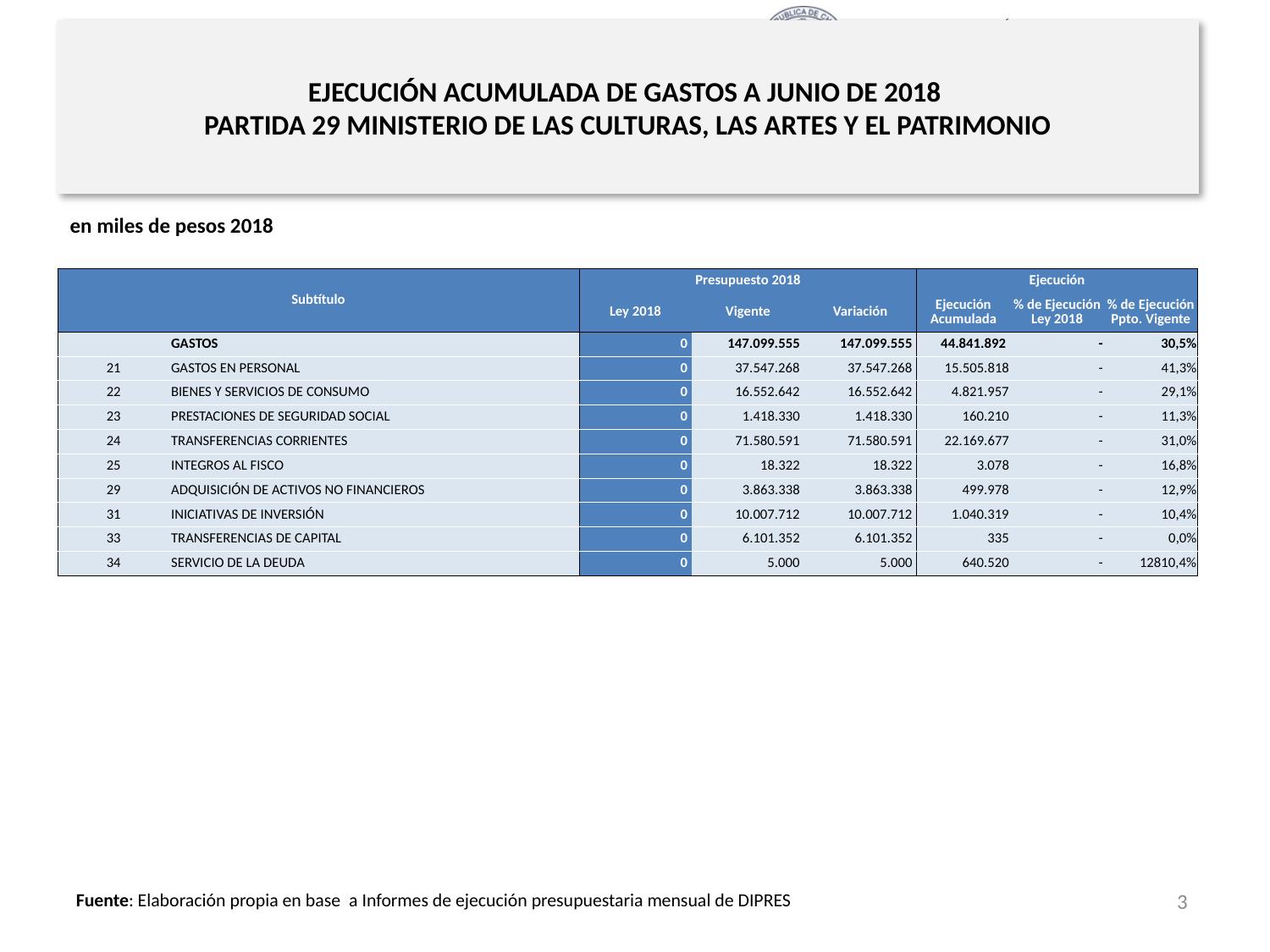

# EJECUCIÓN ACUMULADA DE GASTOS A JUNIO DE 2018 PARTIDA 29 MINISTERIO DE LAS CULTURAS, LAS ARTES Y EL PATRIMONIO
en miles de pesos 2018
| Subtítulo |  | Presupuesto 2018 |  |  | Ejecución |  |  |
| --- | --- | --- | --- | --- | --- | --- | --- |
|  |  | Ley 2018 | Vigente | Variación | Ejecución Acumulada | % de Ejecución Ley 2018 | % de Ejecución Ppto. Vigente |
|  | GASTOS | 0 | 147.099.555 | 147.099.555 | 44.841.892 | - | 30,5% |
| 21 | GASTOS EN PERSONAL | 0 | 37.547.268 | 37.547.268 | 15.505.818 | - | 41,3% |
| 22 | BIENES Y SERVICIOS DE CONSUMO | 0 | 16.552.642 | 16.552.642 | 4.821.957 | - | 29,1% |
| 23 | PRESTACIONES DE SEGURIDAD SOCIAL | 0 | 1.418.330 | 1.418.330 | 160.210 | - | 11,3% |
| 24 | TRANSFERENCIAS CORRIENTES | 0 | 71.580.591 | 71.580.591 | 22.169.677 | - | 31,0% |
| 25 | INTEGROS AL FISCO | 0 | 18.322 | 18.322 | 3.078 | - | 16,8% |
| 29 | ADQUISICIÓN DE ACTIVOS NO FINANCIEROS | 0 | 3.863.338 | 3.863.338 | 499.978 | - | 12,9% |
| 31 | INICIATIVAS DE INVERSIÓN | 0 | 10.007.712 | 10.007.712 | 1.040.319 | - | 10,4% |
| 33 | TRANSFERENCIAS DE CAPITAL | 0 | 6.101.352 | 6.101.352 | 335 | - | 0,0% |
| 34 | SERVICIO DE LA DEUDA | 0 | 5.000 | 5.000 | 640.520 | - | 12810,4% |
3